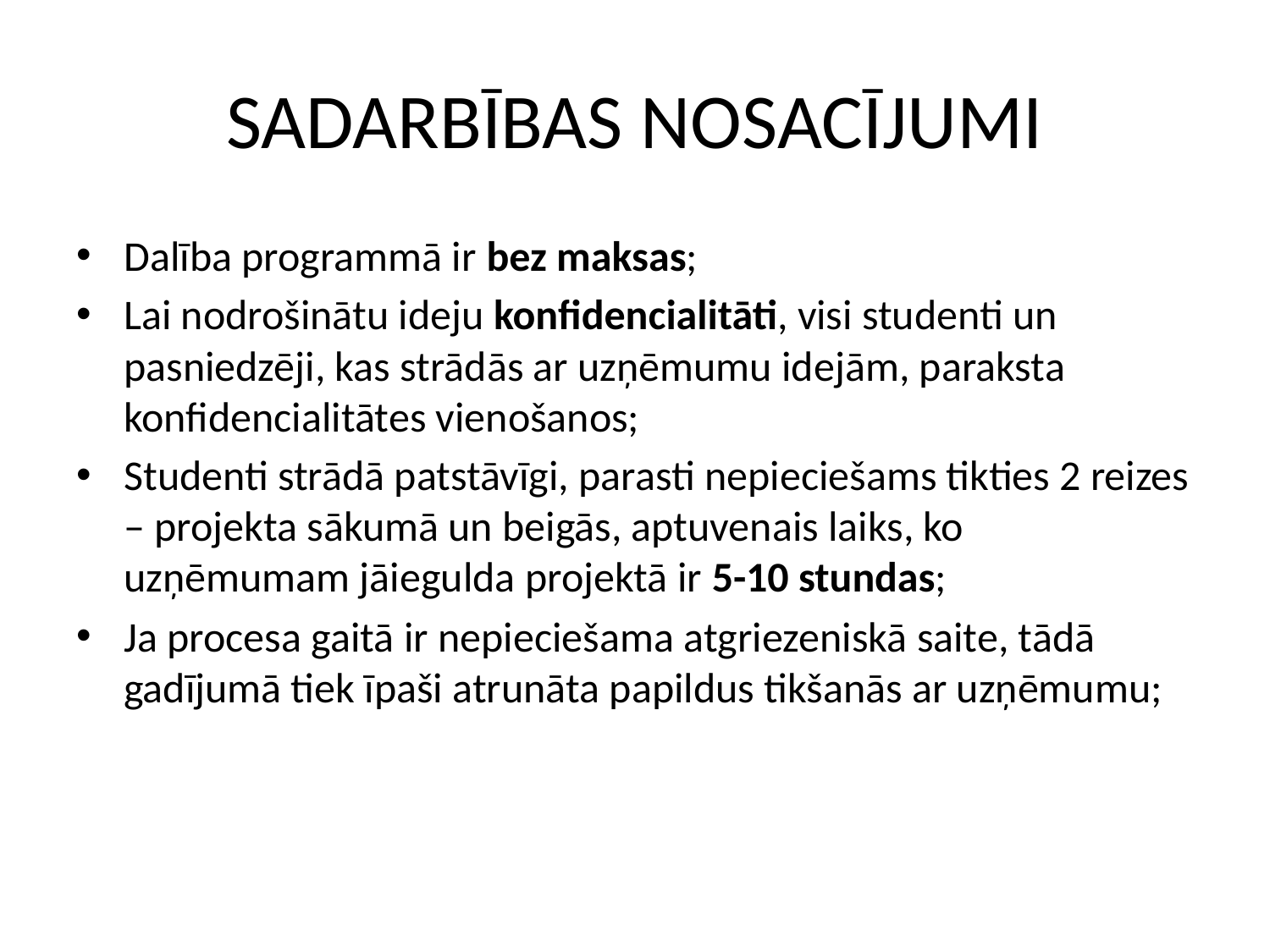

# SADARBĪBAS NOSACĪJUMI
Dalība programmā ir bez maksas;
Lai nodrošinātu ideju konfidencialitāti, visi studenti un pasniedzēji, kas strādās ar uzņēmumu idejām, paraksta konfidencialitātes vienošanos;
Studenti strādā patstāvīgi, parasti nepieciešams tikties 2 reizes – projekta sākumā un beigās, aptuvenais laiks, ko uzņēmumam jāiegulda projektā ir 5-10 stundas;
Ja procesa gaitā ir nepieciešama atgriezeniskā saite, tādā gadījumā tiek īpaši atrunāta papildus tikšanās ar uzņēmumu;